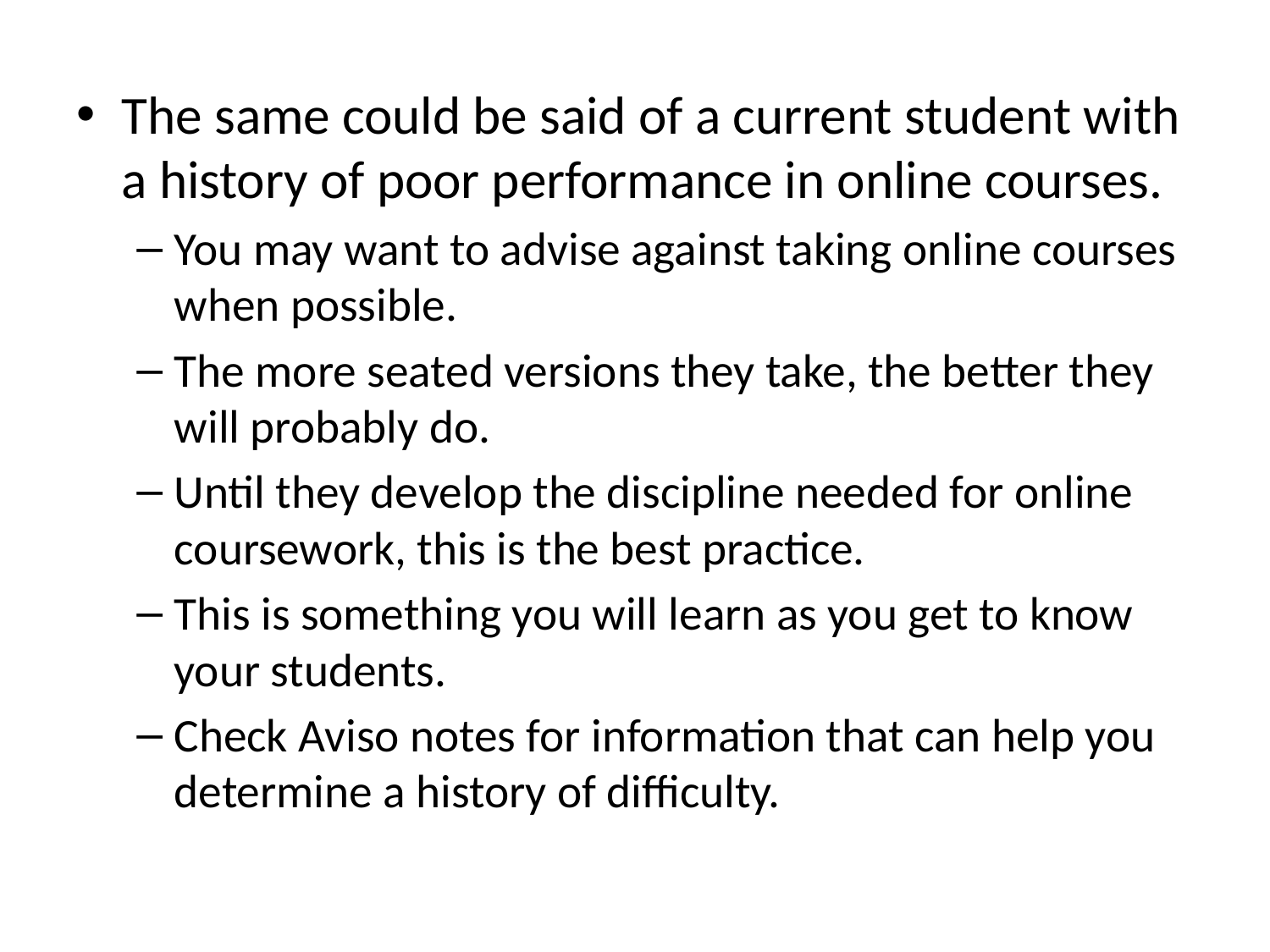

The same could be said of a current student with a history of poor performance in online courses.
You may want to advise against taking online courses when possible.
The more seated versions they take, the better they will probably do.
Until they develop the discipline needed for online coursework, this is the best practice.
This is something you will learn as you get to know your students.
Check Aviso notes for information that can help you determine a history of difficulty.